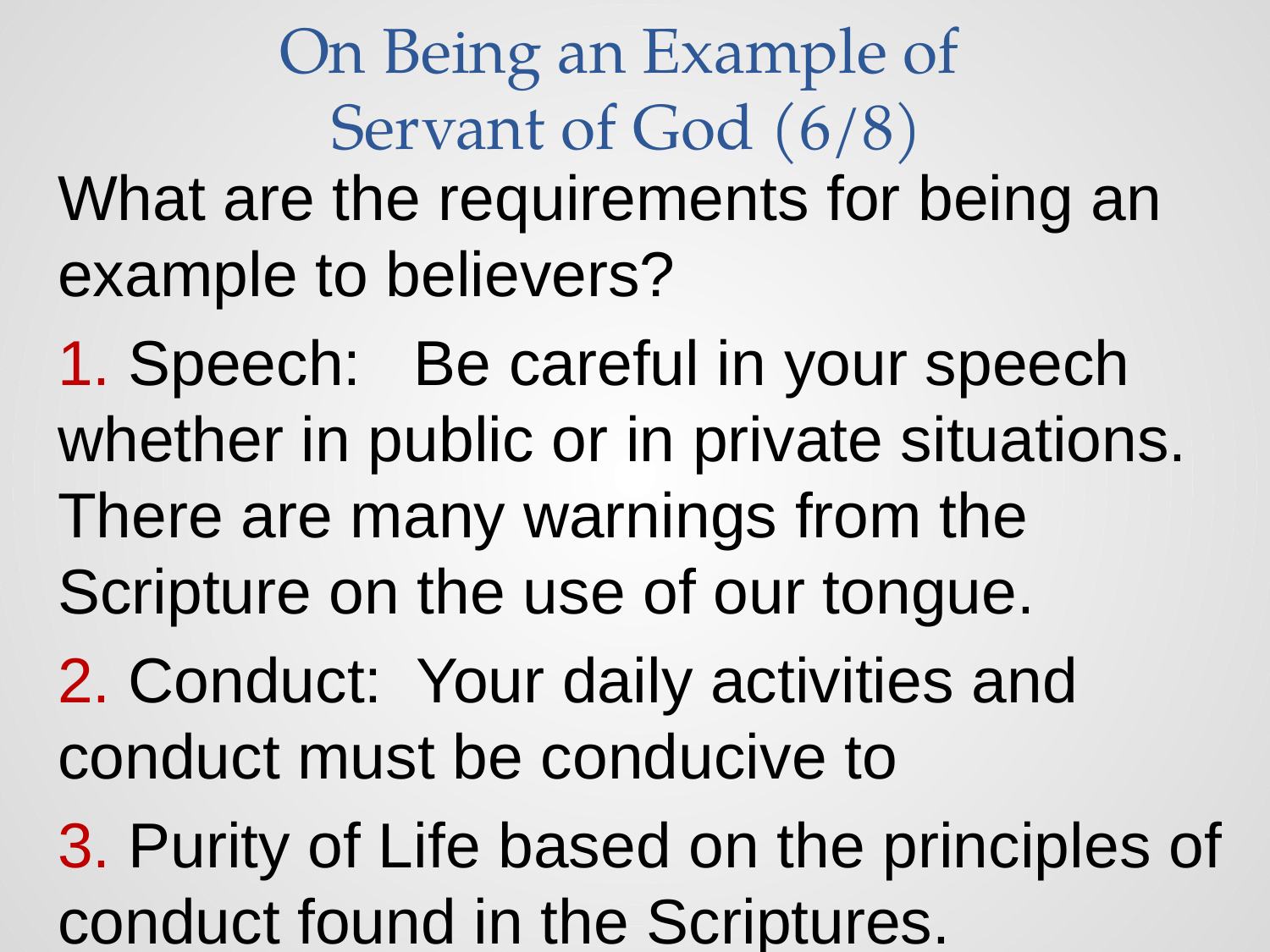

# On Being an Example of Servant of God (6/8)
What are the requirements for being an example to believers?
1. Speech:   Be careful in your speech whether in public or in private situations. There are many warnings from the Scripture on the use of our tongue.
2. Conduct:  Your daily activities and conduct must be conducive to
3. Purity of Life based on the principles of conduct found in the Scriptures.